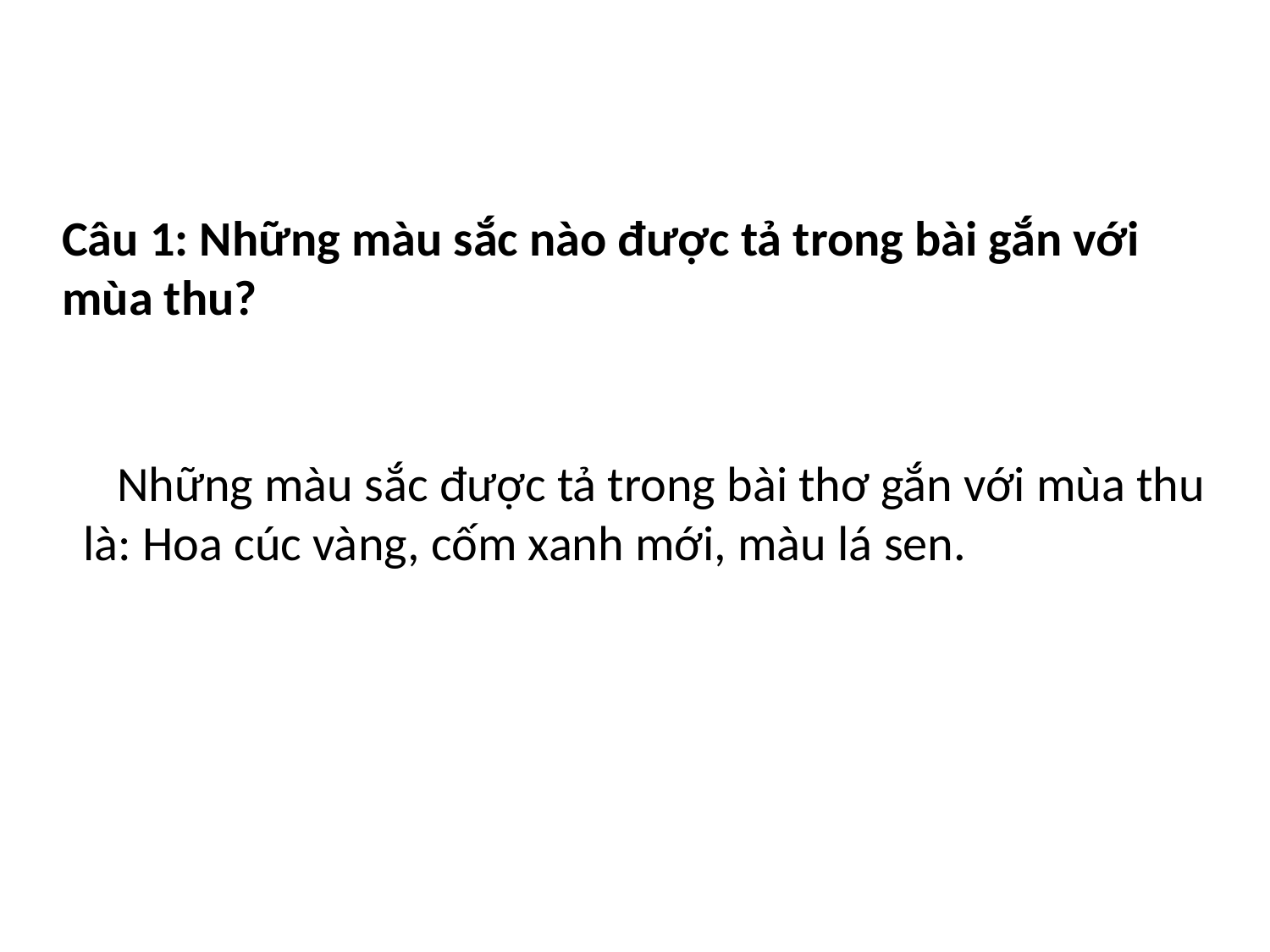

Câu 1: Những màu sắc nào được tả trong bài gắn với mùa thu?

   Những màu sắc được tả trong bài thơ gắn với mùa thu là: Hoa cúc vàng, cốm xanh mới, màu lá sen.